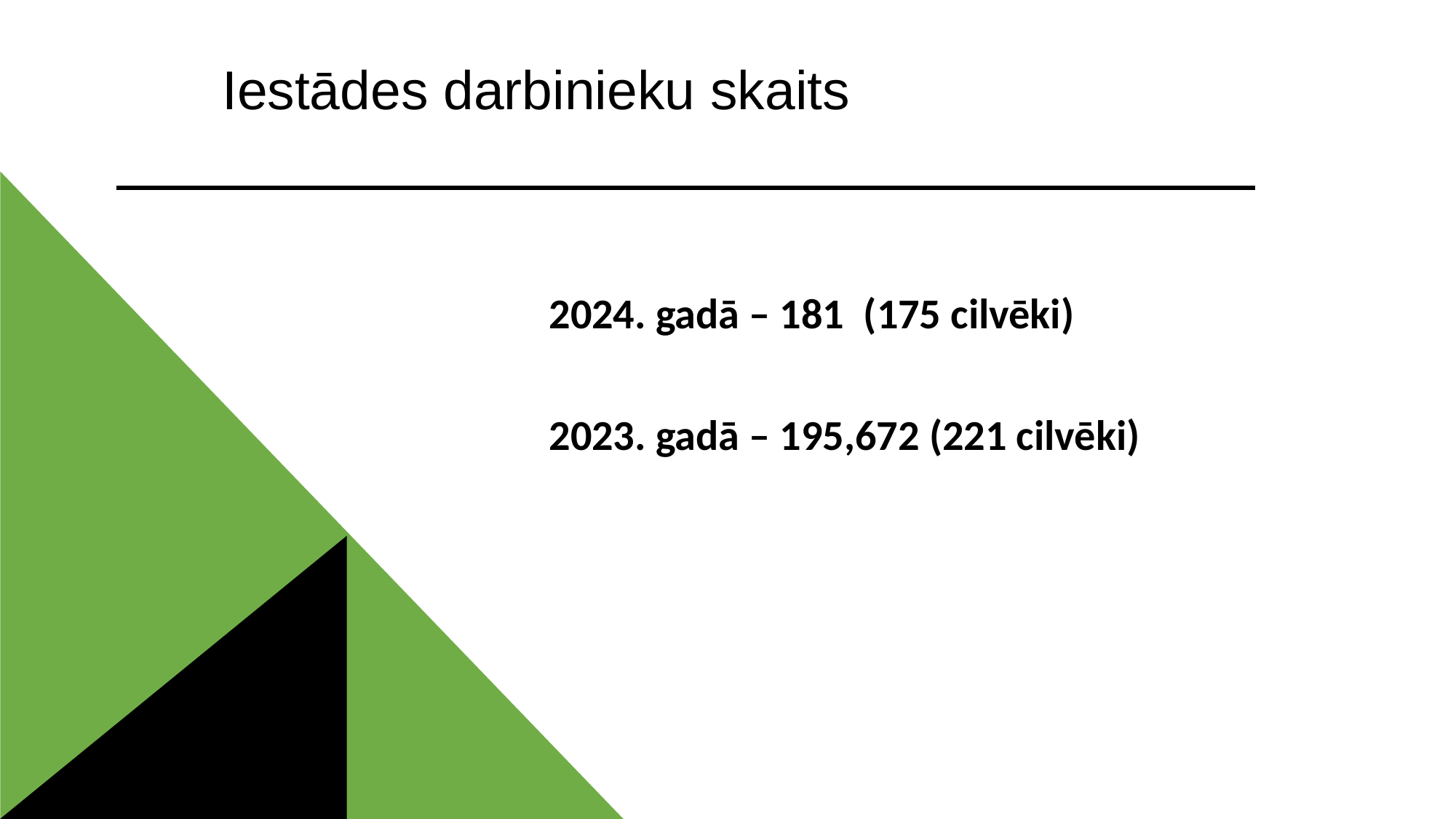

# Iestādes darbinieku skaits

2024. gadā – 181  (175 cilvēki)

2023. gadā – 195,672 (221 cilvēki)